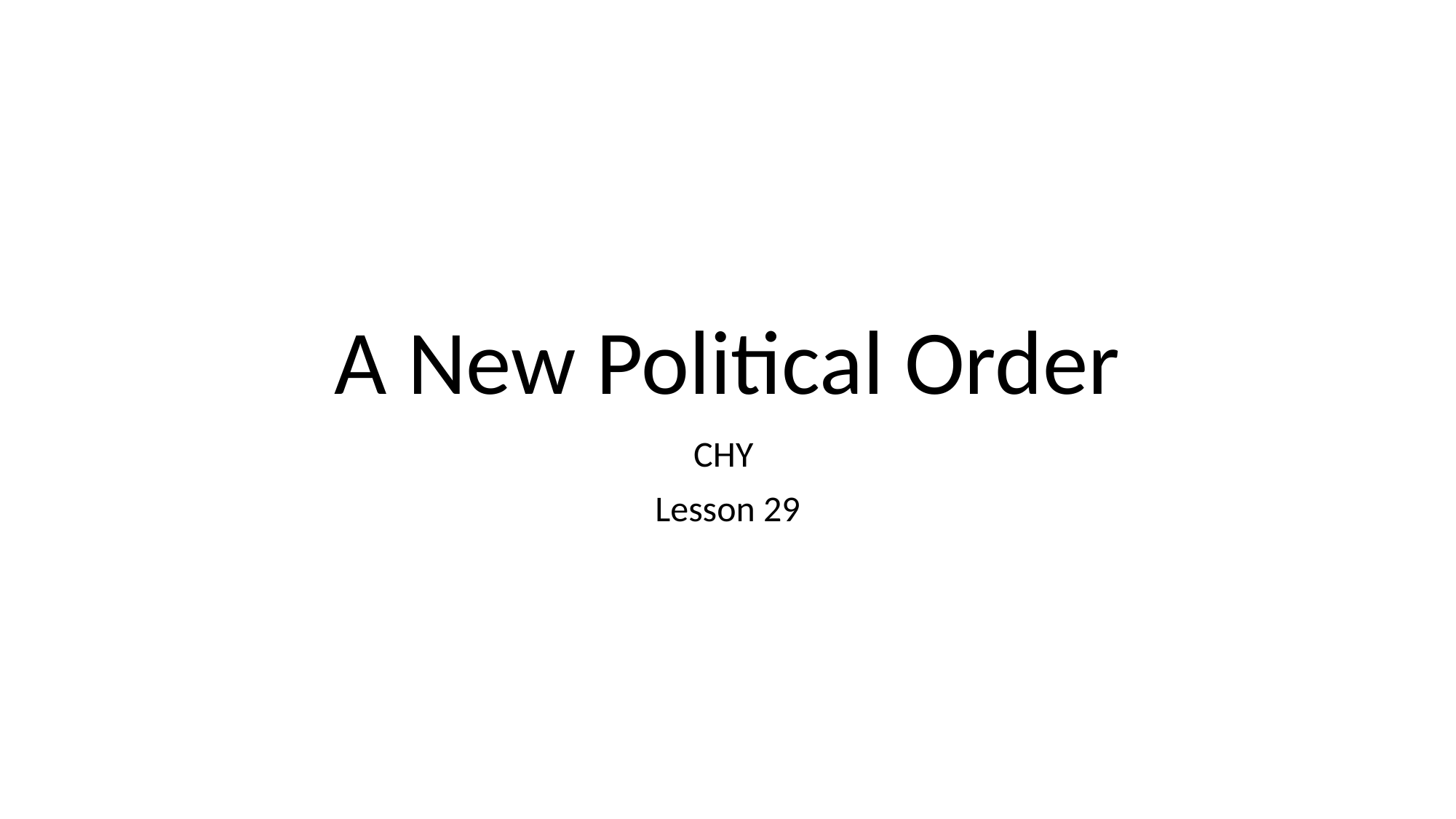

# A New Political Order
CHY
Lesson 29